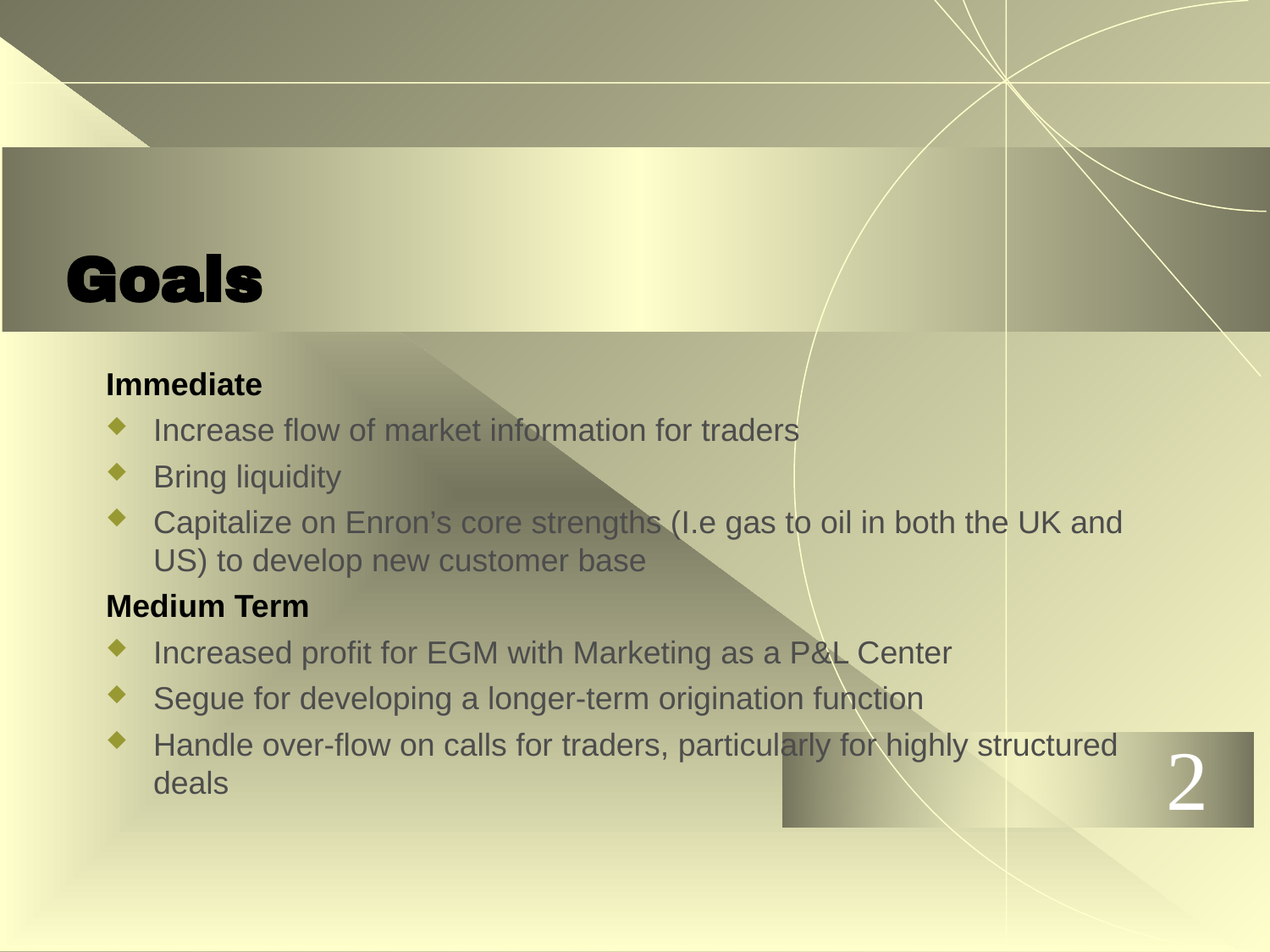

# Goals
Immediate
Increase flow of market information for traders
Bring liquidity
Capitalize on Enron’s core strengths (I.e gas to oil in both the UK and US) to develop new customer base
Medium Term
Increased profit for EGM with Marketing as a P&L Center
Segue for developing a longer-term origination function
Handle over-flow on calls for traders, particularly for highly structured deals
2